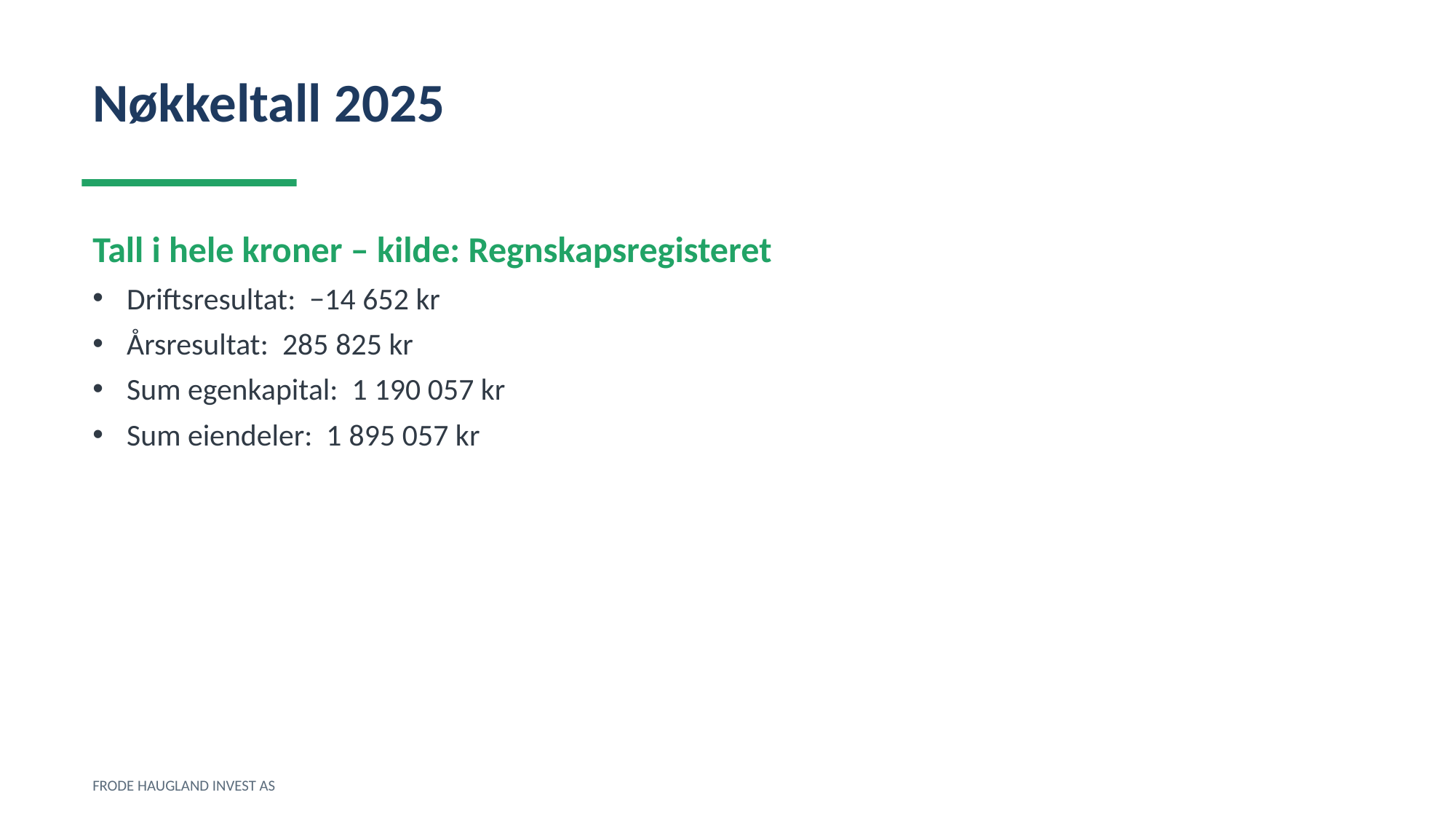

Nøkkeltall 2025

Tall i hele kroner – kilde: Regnskapsregisteret
Driftsresultat:  −14 652 kr
Årsresultat:  285 825 kr
Sum egenkapital:  1 190 057 kr
Sum eiendeler:  1 895 057 kr
FRODE HAUGLAND INVEST AS